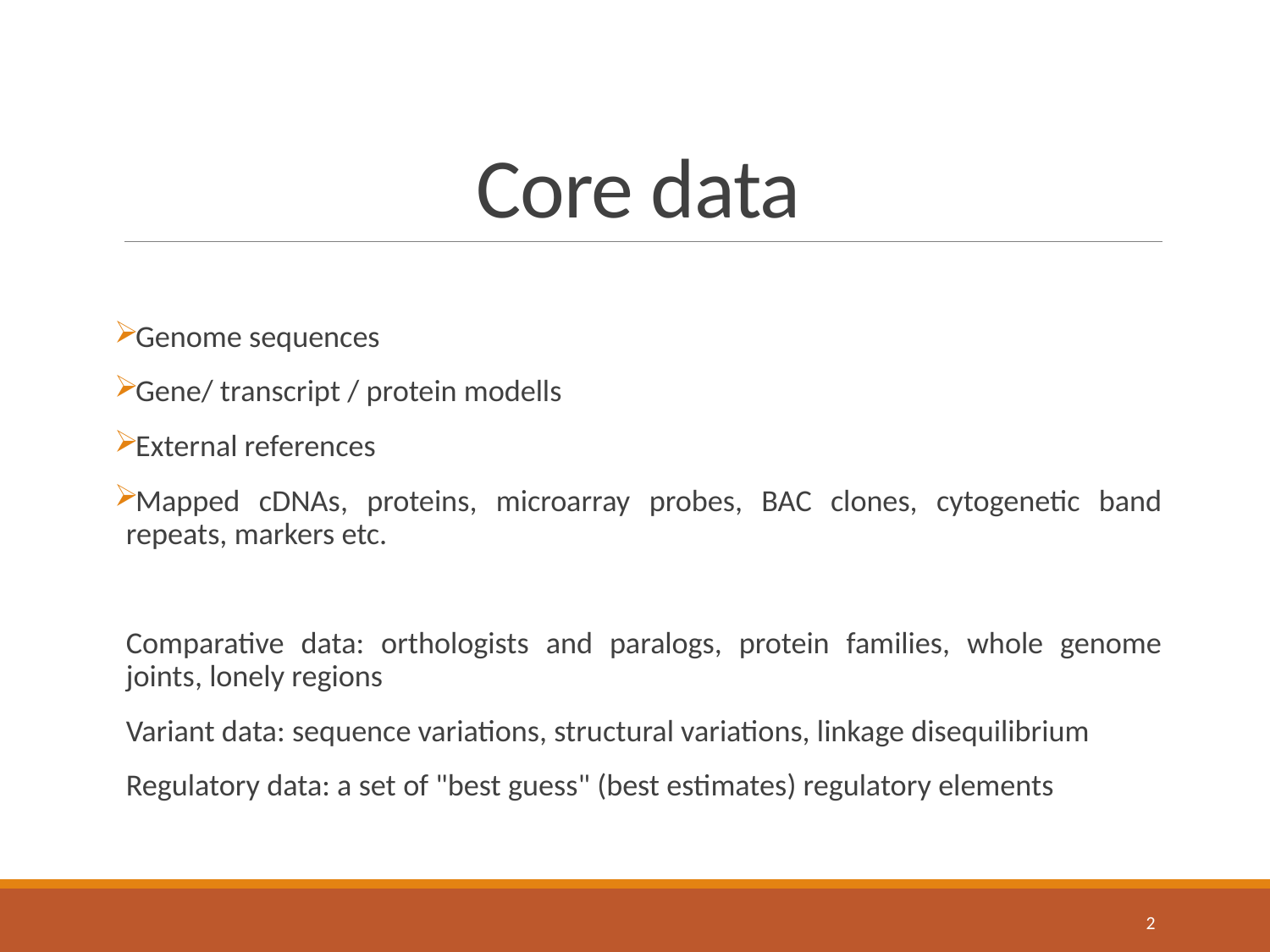

# Core data

Genome sequences
Gene/ transcript / protein modells
External references
Mapped cDNAs, proteins, microarray probes, BAC clones, cytogenetic band repeats, markers etc.

Comparative data: orthologists and paralogs, protein families, whole genome joints, lonely regions
Variant data: sequence variations, structural variations, linkage disequilibrium
Regulatory data: a set of "best guess" (best estimates) regulatory elements

2